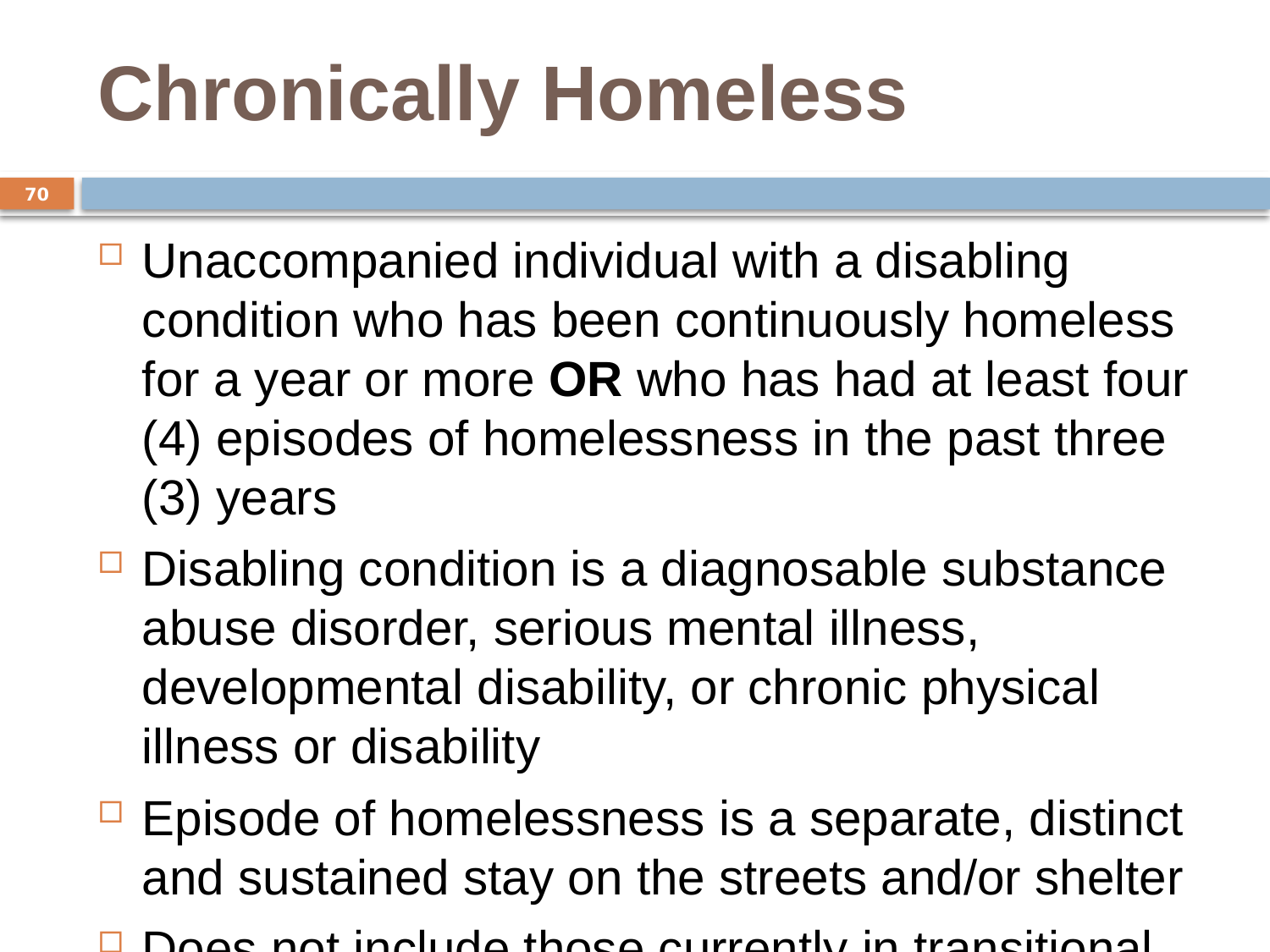

# Chronically Homeless
70
Unaccompanied individual with a disabling condition who has been continuously homeless for a year or more OR who has had at least four (4) episodes of homelessness in the past three (3) years
Disabling condition is a diagnosable substance abuse disorder, serious mental illness, developmental disability, or chronic physical illness or disability
Episode of homelessness is a separate, distinct and sustained stay on the streets and/or shelter
Does not include those currently in transitional housing